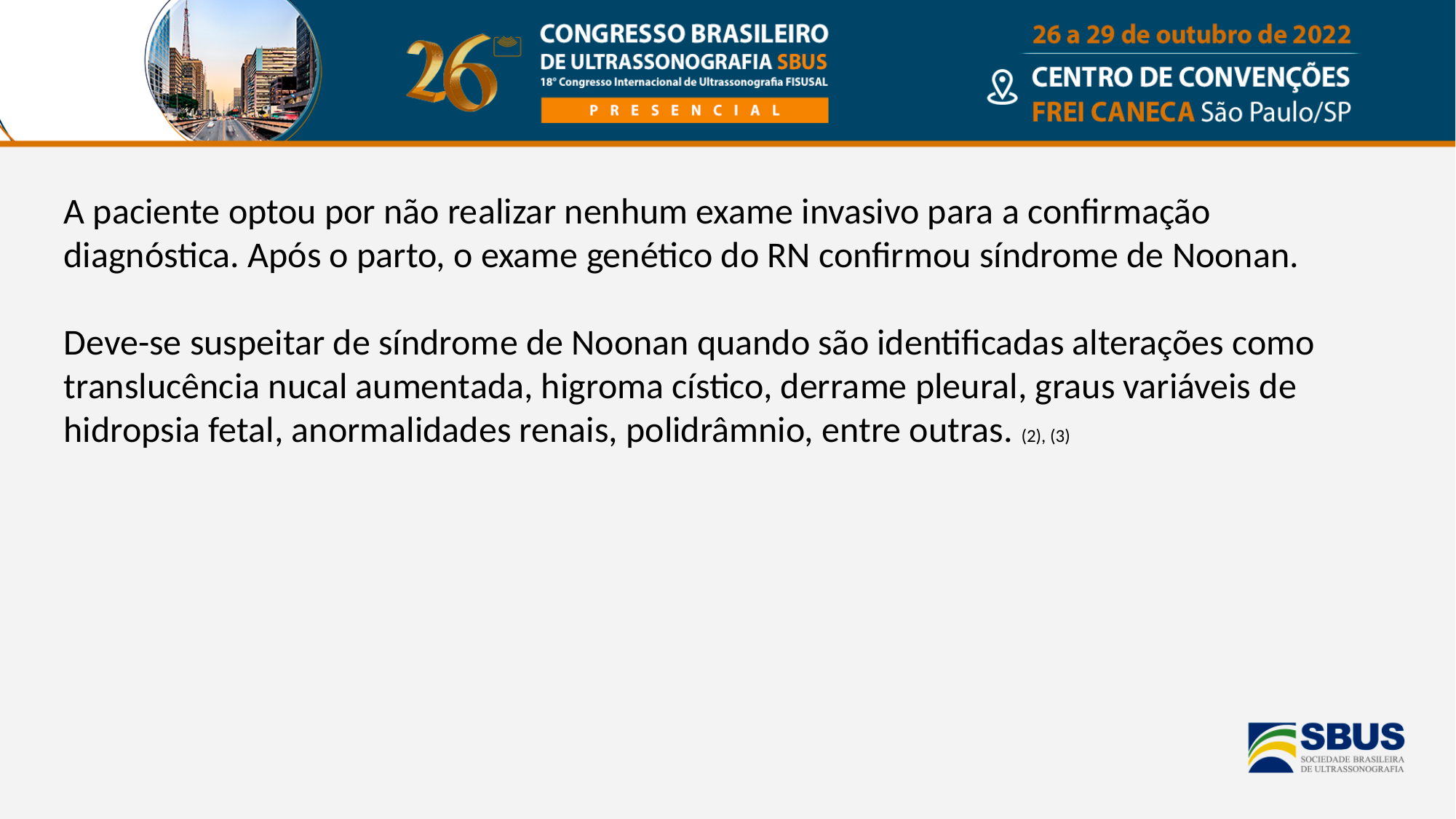

A paciente optou por não realizar nenhum exame invasivo para a confirmação diagnóstica. Após o parto, o exame genético do RN confirmou síndrome de Noonan.

Deve-se suspeitar de síndrome de Noonan quando são identificadas alterações como translucência nucal aumentada, higroma cístico, derrame pleural, graus variáveis de hidropsia fetal, anormalidades renais, polidrâmnio, entre outras. (2), (3)